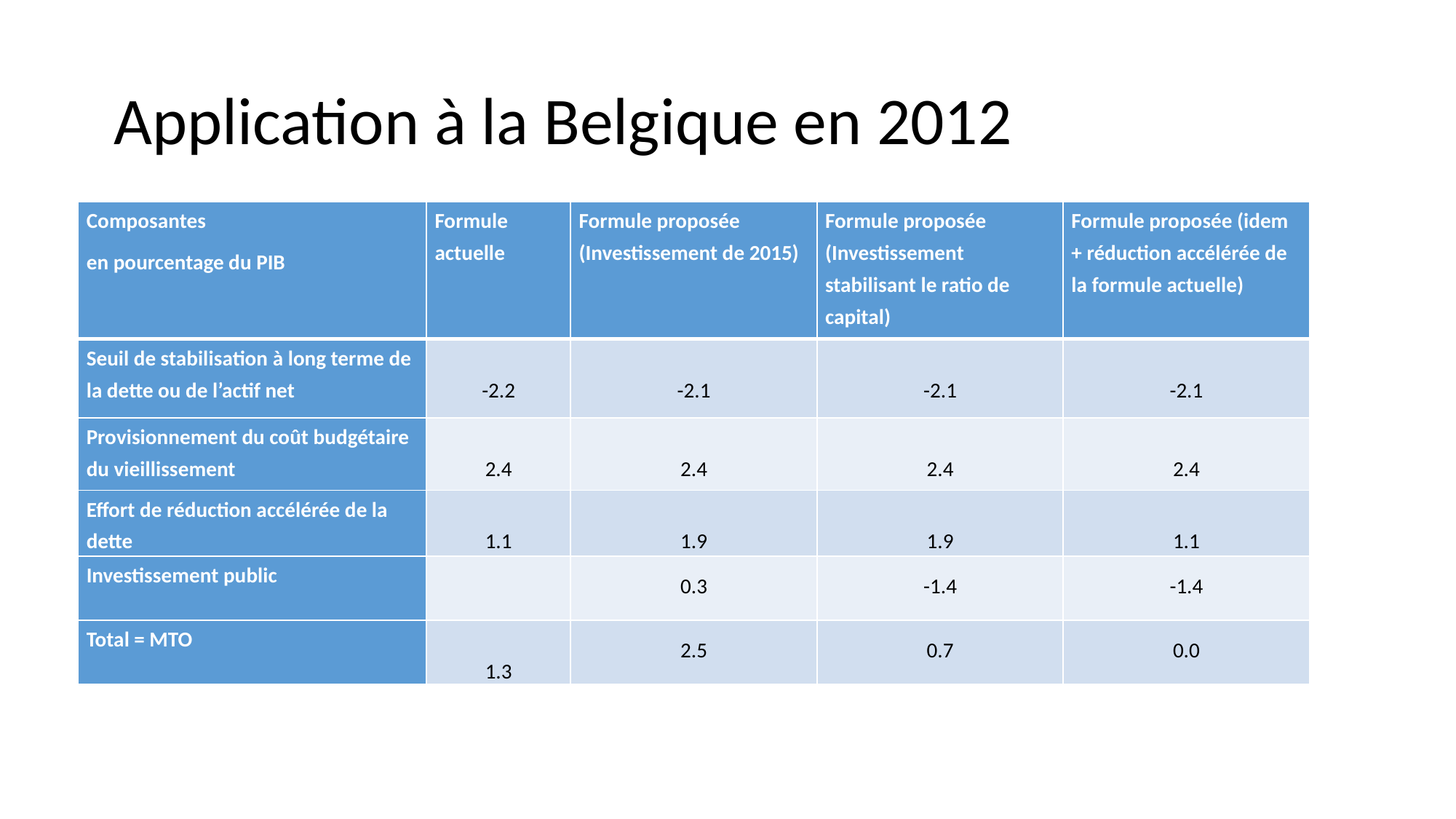

# Application à la Belgique en 2012
| Composantes en pourcentage du PIB | Formule actuelle | Formule proposée (Investissement de 2015) | Formule proposée (Investissement stabilisant le ratio de capital) | Formule proposée (idem + réduction accélérée de la formule actuelle) |
| --- | --- | --- | --- | --- |
| Seuil de stabilisation à long terme de la dette ou de l’actif net | -2.2 | -2.1 | -2.1 | -2.1 |
| Provisionnement du coût budgétaire du vieillissement | 2.4 | 2.4 | 2.4 | 2.4 |
| Effort de réduction accélérée de la dette | 1.1 | 1.9 | 1.9 | 1.1 |
| Investissement public |  | 0.3 | -1.4 | -1.4 |
| Total = MTO | 1.3 | 2.5 | 0.7 | 0.0 |